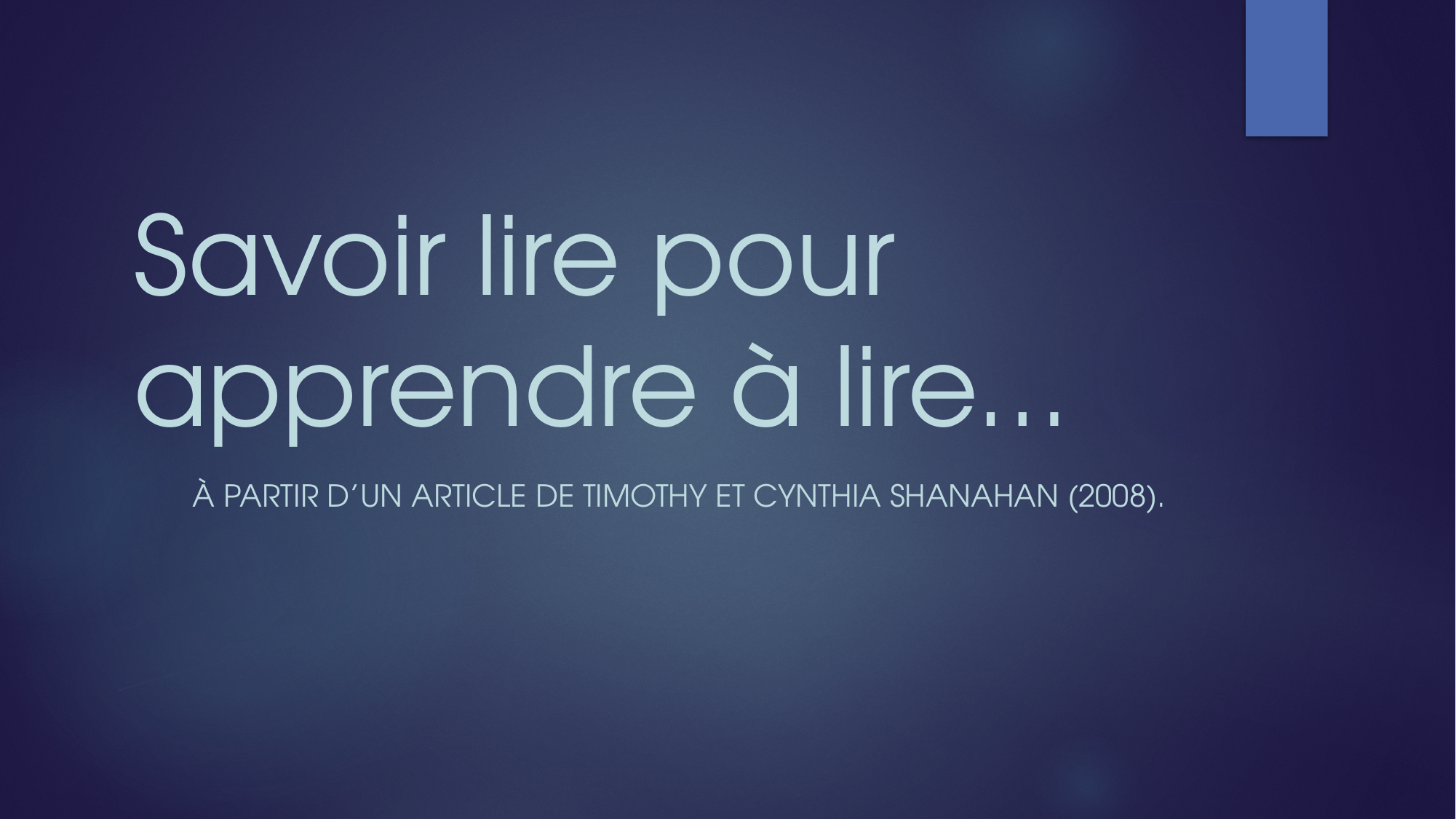

# Savoir lire pour apprendre à lire…
À partir d’un article de Timothy et Cynthia Shanahan (2008).